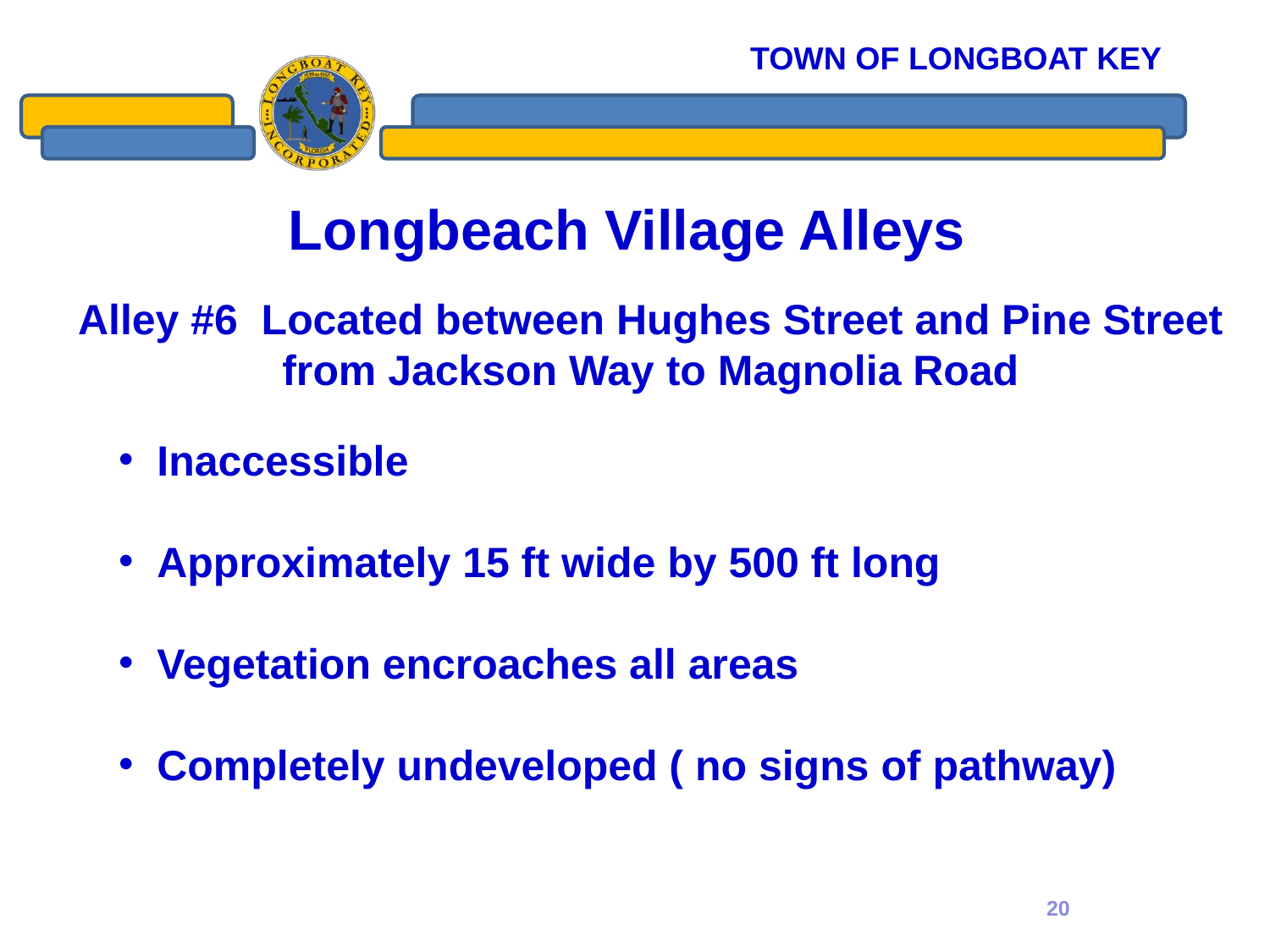

# Longbeach Village Alleys

  Inaccessible

  Approximately 15 ft wide by 500 ft long

  Vegetation encroaches all areas

  Completely undeveloped ( no signs of pathway)

Alley #6  Located between Hughes Street and Pine Street from Jackson Way to Magnolia Road

20